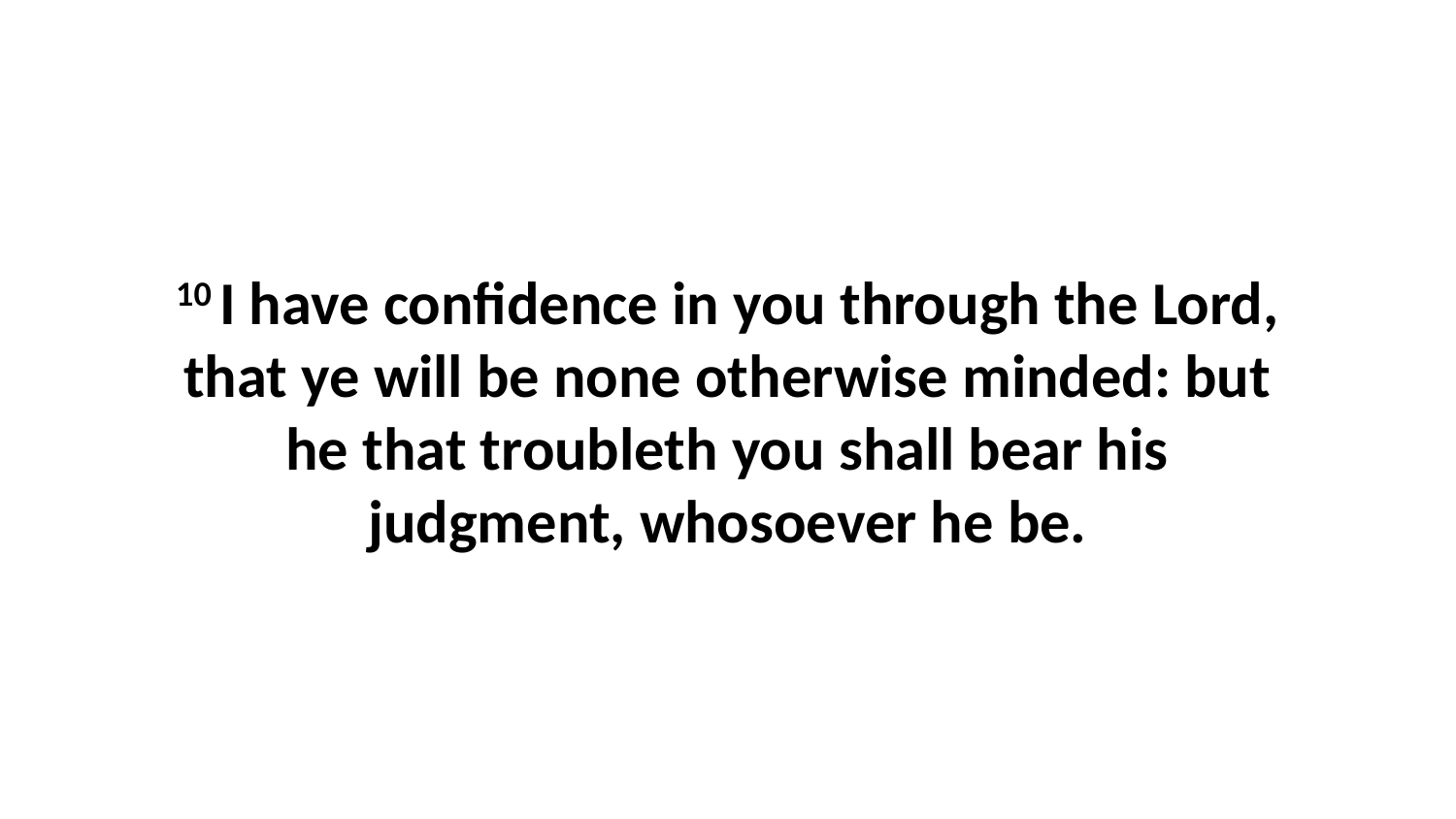

10 I have confidence in you through the Lord, that ye will be none otherwise minded: but he that troubleth you shall bear his judgment, whosoever he be.